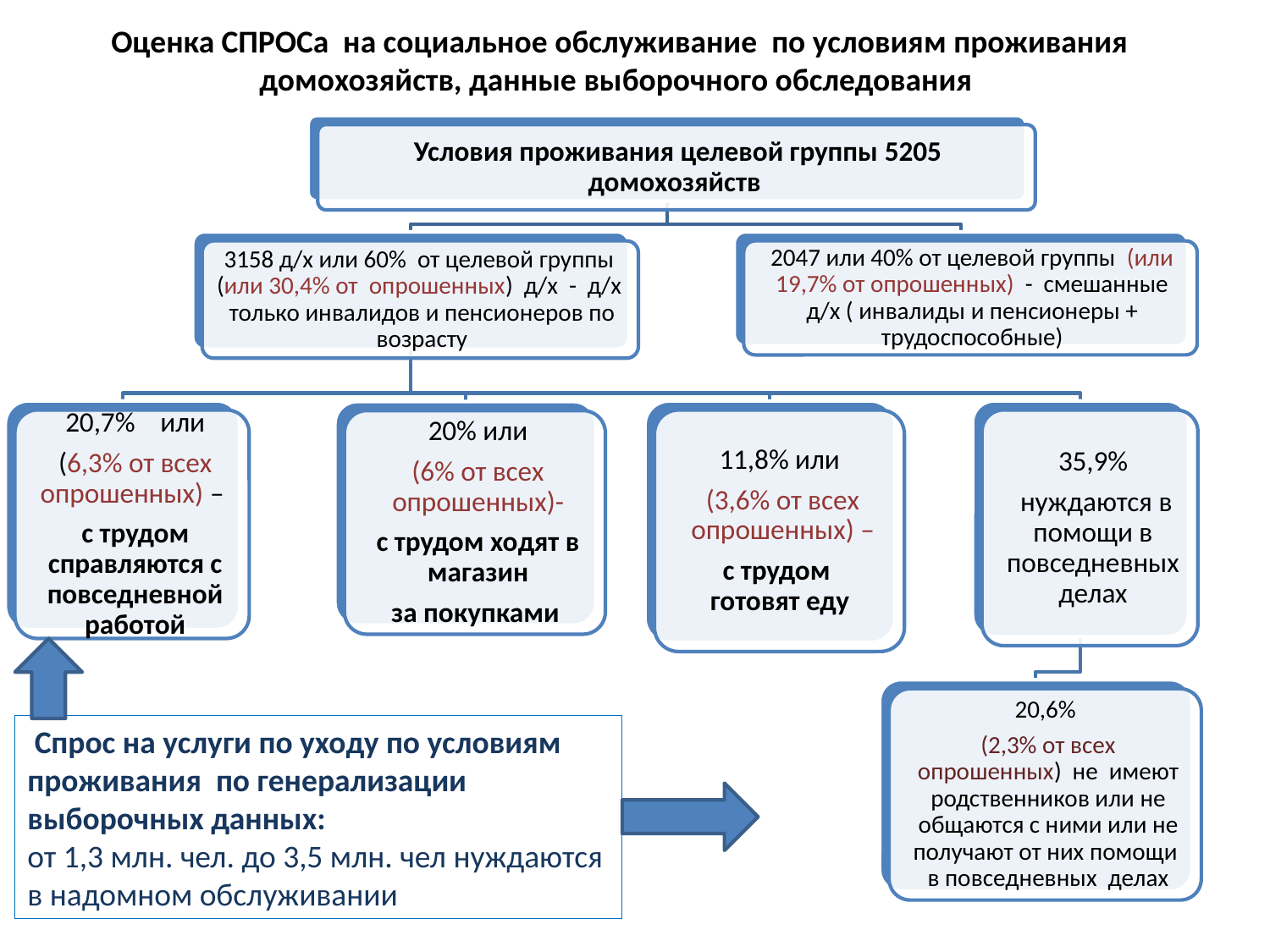

Оценка СПРОСа  на социальное обслуживание  по условиям проживания домохозяйств, данные выборочного обследования
Условия проживания целевой группы 5205 домохозяйств
3158 д/х или 60%  от целевой группы  (или 30,4% от  опрошенных)  д/х  -  д/х  только инвалидов и пенсионеров по возрасту
20,7%    или
(6,3% от всех опрошенных) –
с трудом справляются с повседневной работой
20% или
(6% от всех опрошенных)-
с трудом ходят в магазин
за покупками
11,8% или
(3,6% от всех опрошенных) –
с трудом   готовят еду
35,9%
 нуждаются в помощи в повседневных делах
20,6%
(2,3% от всех опрошенных)  не  имеют родственников или не общаются с ними или не получают от них помощи  в повседневных  делах
2047 или 40% от целевой группы  (или 19,7% от опрошенных)  -  смешанные д/х ( инвалиды и пенсионеры + трудоспособные)

 Спрос на услуги по уходу по условиям проживания  по генерализации выборочных данных:
от 1,3 млн. чел. до 3,5 млн. чел нуждаются в надомном обслуживании